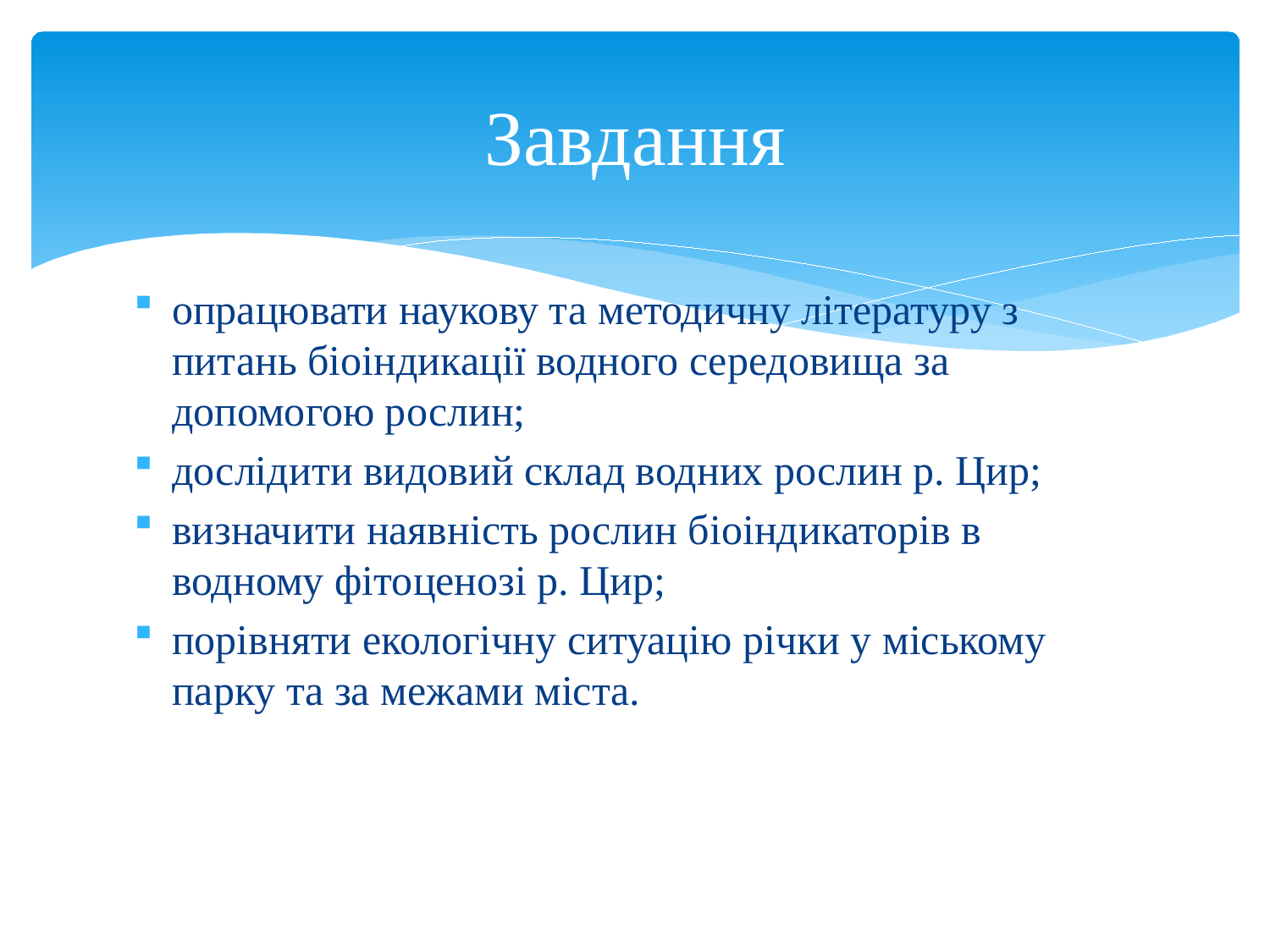

# Завдання
опрацювати наукову та методичну літературу з питань біоіндикації водного середовища за допомогою рослин;
дослідити видовий склад водних рослин р. Цир;
визначити наявність рослин біоіндикаторів в водному фітоценозі р. Цир;
порівняти екологічну ситуацію річки у міському парку та за межами міста.